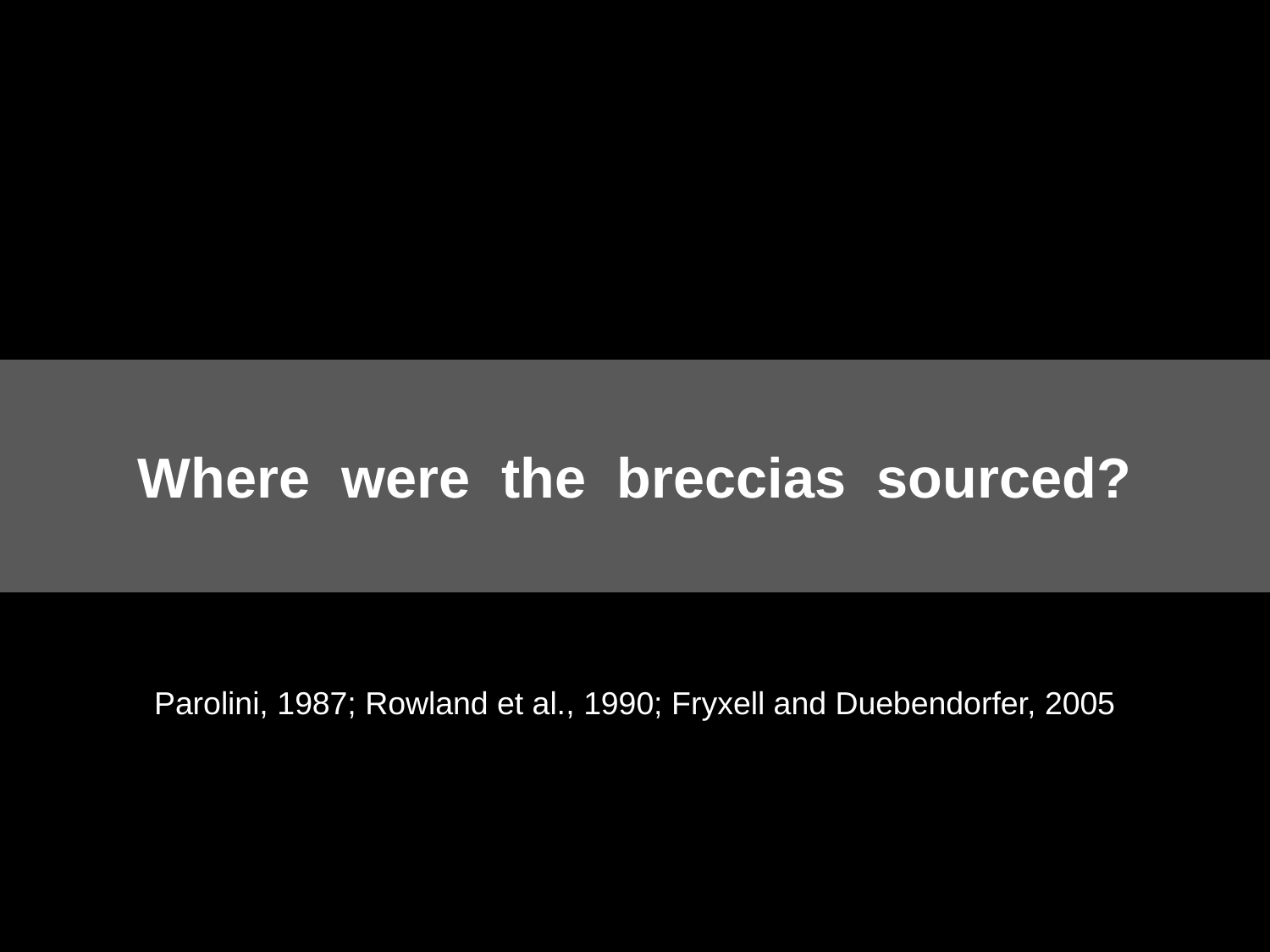

Where  were  the  breccias  sourced?
Parolini, 1987; Rowland et al., 1990; Fryxell and Duebendorfer, 2005